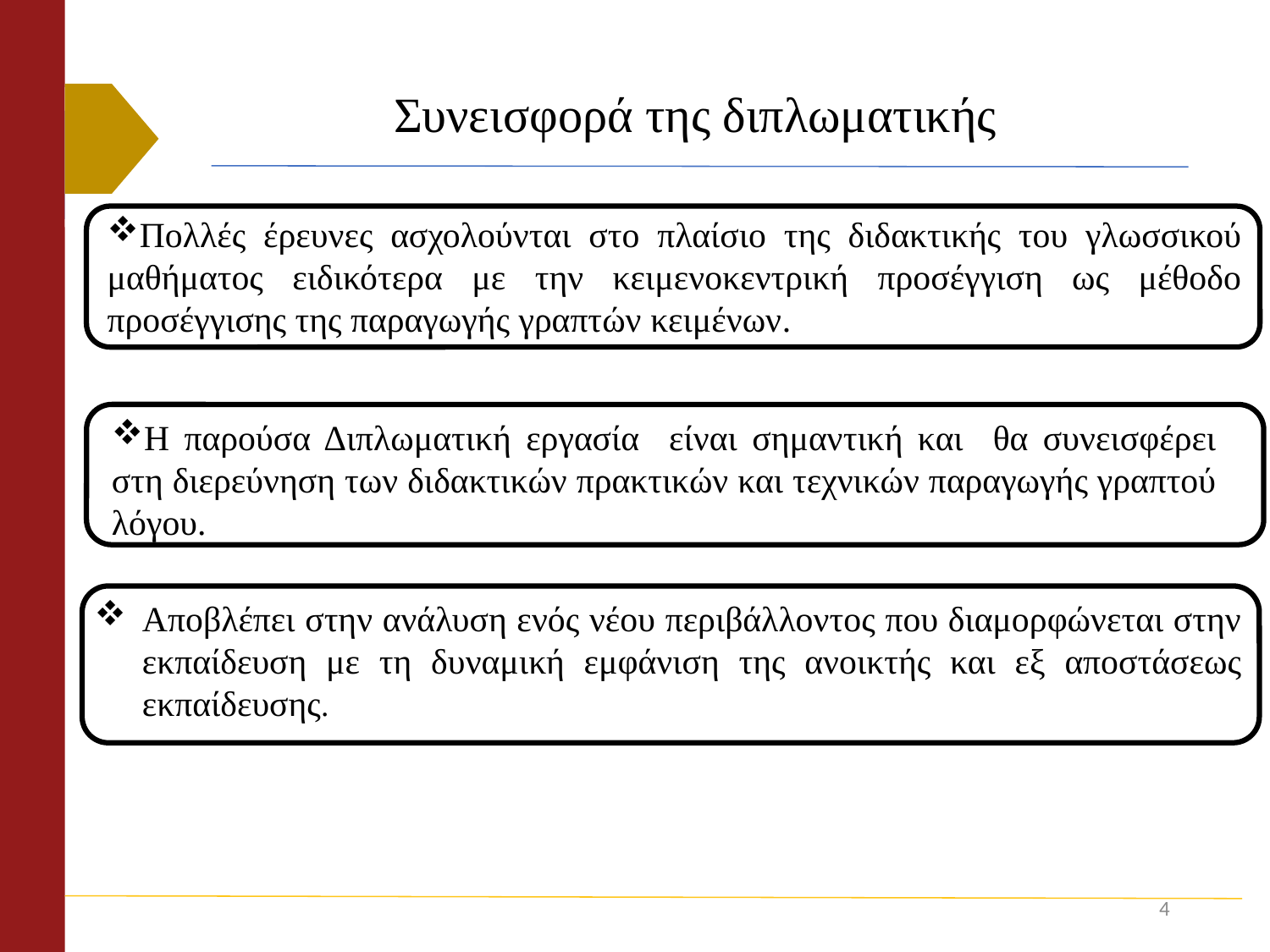

# Συνεισφορά της διπλωματικής

Πολλές έρευνες ασχολούνται στο πλαίσιο της διδακτικής του γλωσσικού μαθήματος ειδικότερα με την κειμενοκεντρική προσέγγιση ως μέθοδο προσέγγισης της παραγωγής γραπτών κειμένων.

Η παρούσα Διπλωματική εργασία  είναι σημαντική και  θα συνεισφέρει στη διερεύνηση των διδακτικών πρακτικών και τεχνικών παραγωγής γραπτού λόγου.

Αποβλέπει στην ανάλυση ενός νέου περιβάλλοντος που διαμορφώνεται στην εκπαίδευση με τη δυναμική εμφάνιση της ανοικτής και εξ αποστάσεως εκπαίδευσης.
4